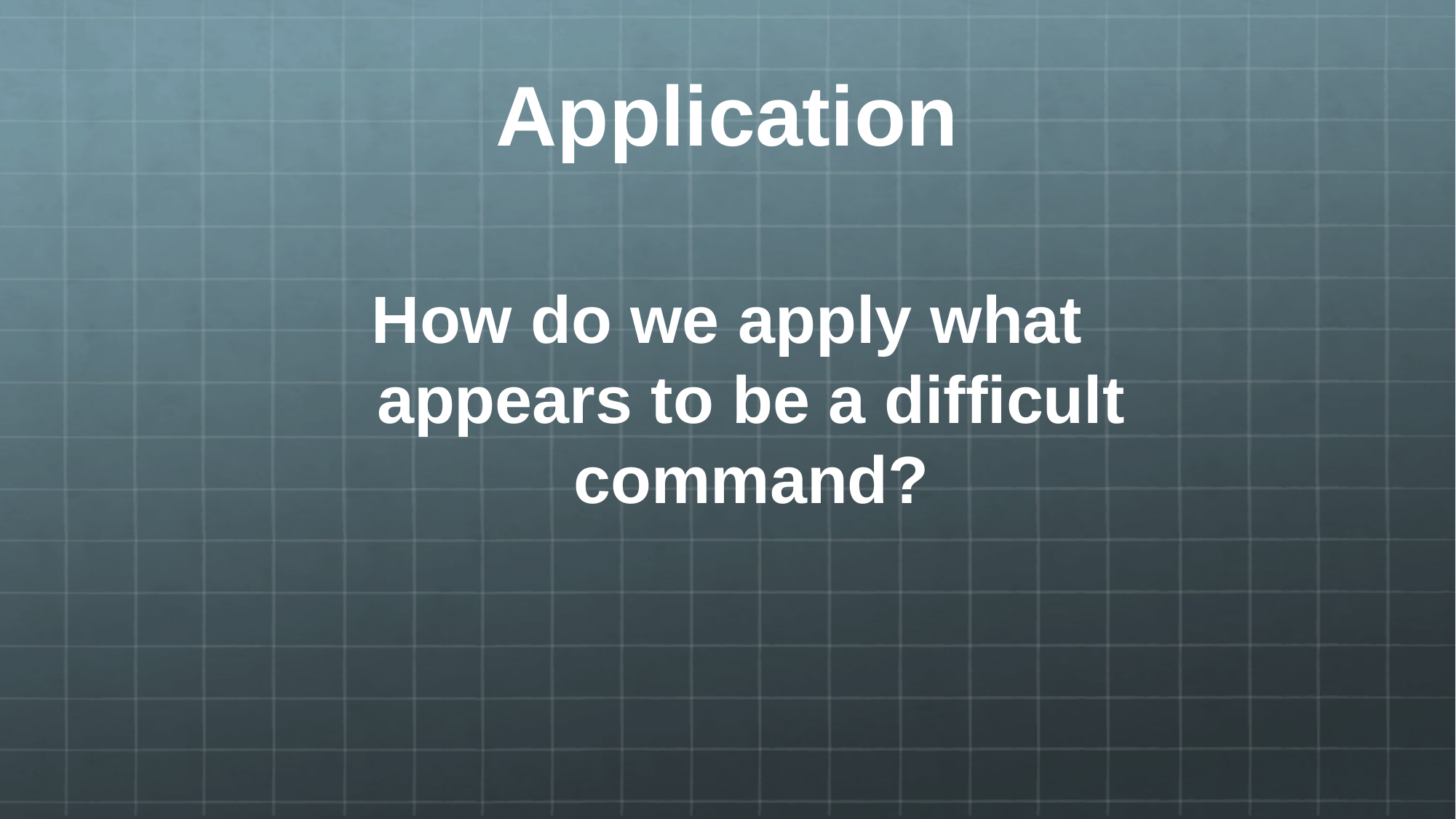

# Application
How do we apply what appears to be a difficult command?